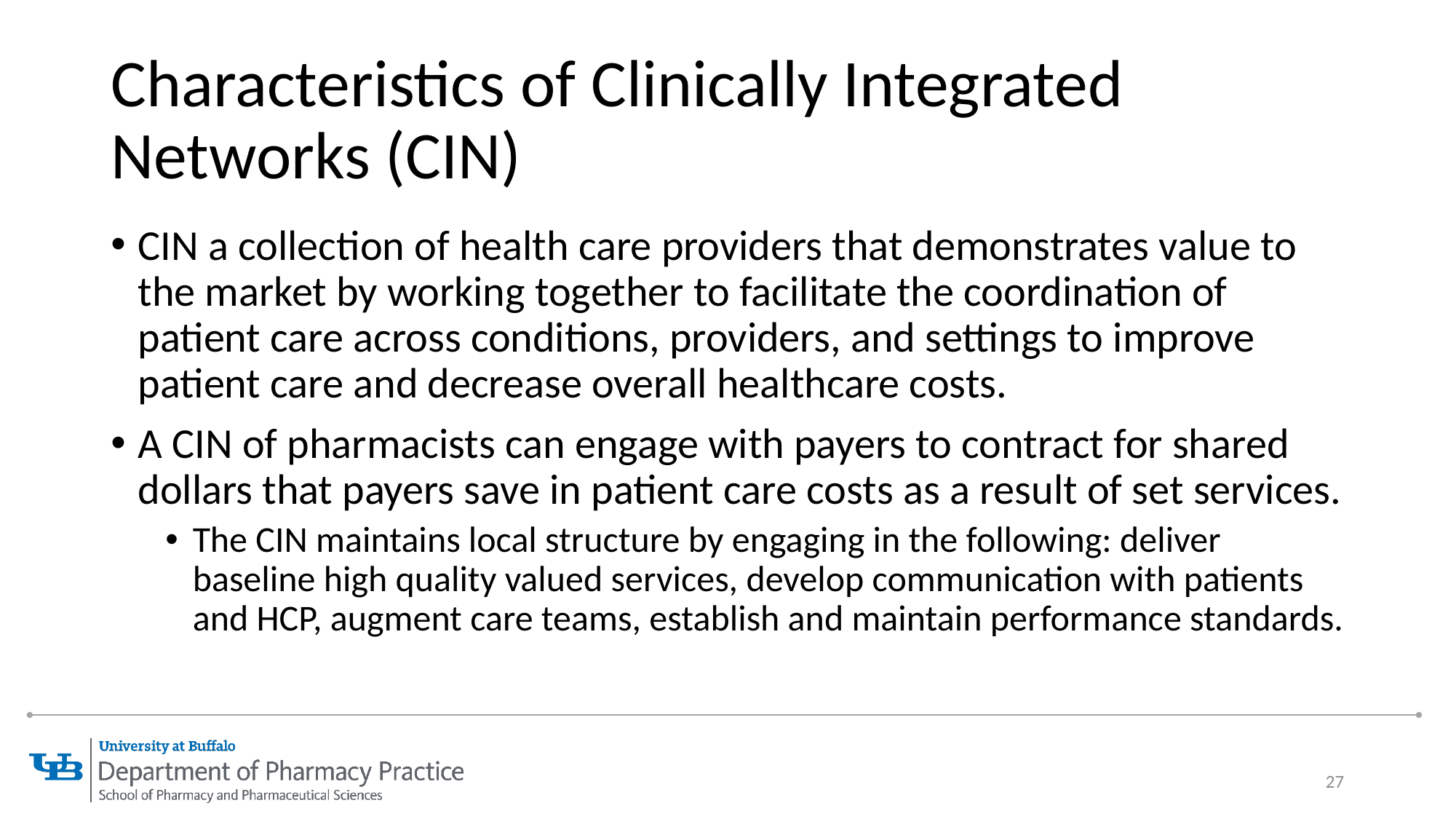

# Characteristics of Clinically Integrated Networks (CIN)
CIN a collection of health care providers that demonstrates value to the market by working together to facilitate the coordination of patient care across conditions, providers, and settings to improve patient care and decrease overall healthcare costs.
A CIN of pharmacists can engage with payers to contract for shared dollars that payers save in patient care costs as a result of set services.
The CIN maintains local structure by engaging in the following: deliver baseline high quality valued services, develop communication with patients and HCP, augment care teams, establish and maintain performance standards.
27